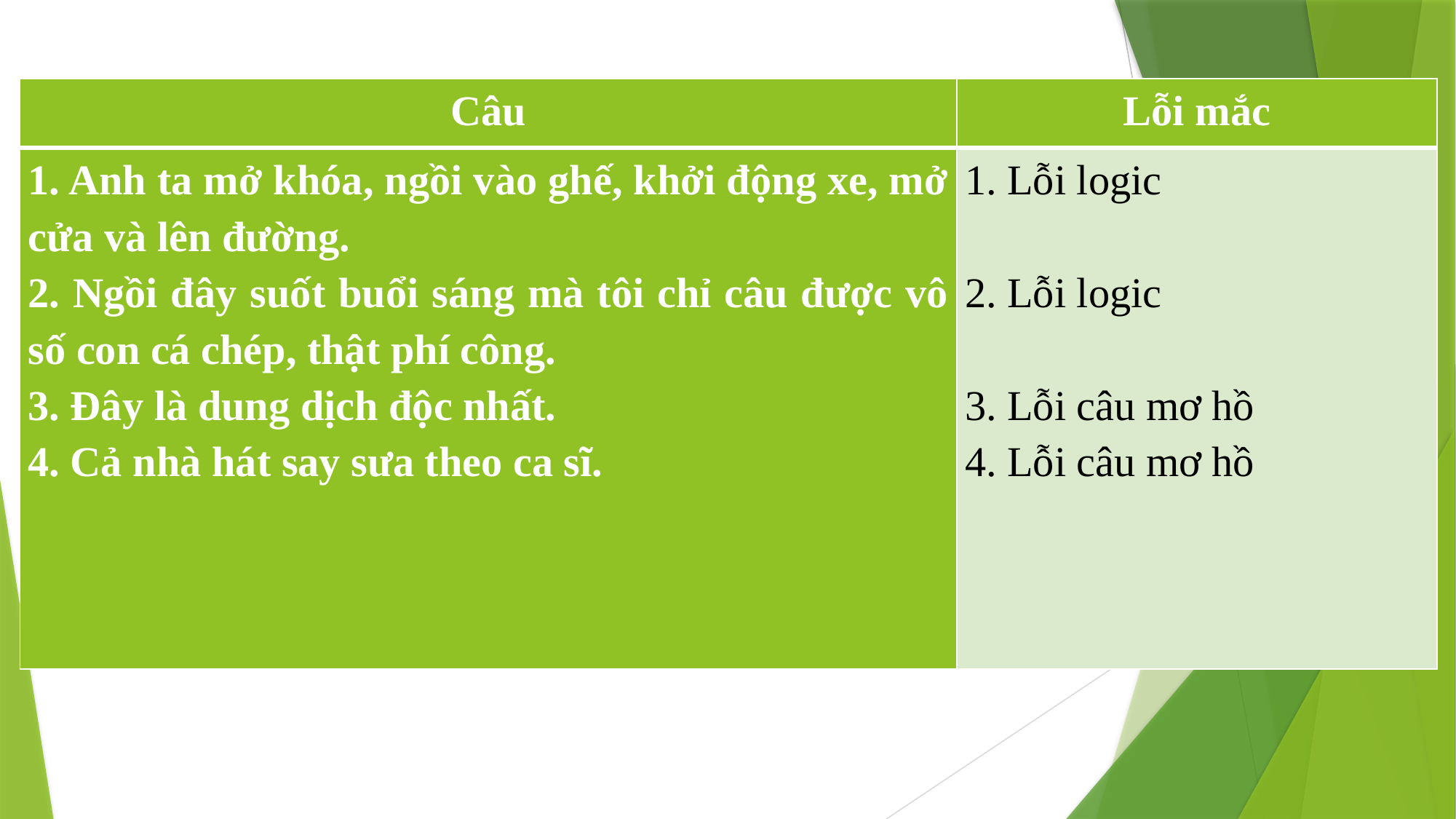

| Câu | Lỗi mắc |
| --- | --- |
| 1. Anh ta mở khóa, ngồi vào ghế, khởi động xe, mở cửa và lên đường. 2. Ngồi đây suốt buổi sáng mà tôi chỉ câu được vô số con cá chép, thật phí công. 3. Đây là dung dịch độc nhất. 4. Cả nhà hát say sưa theo ca sĩ. | 1. Lỗi logic   2. Lỗi logic   3. Lỗi câu mơ hồ 4. Lỗi câu mơ hồ |